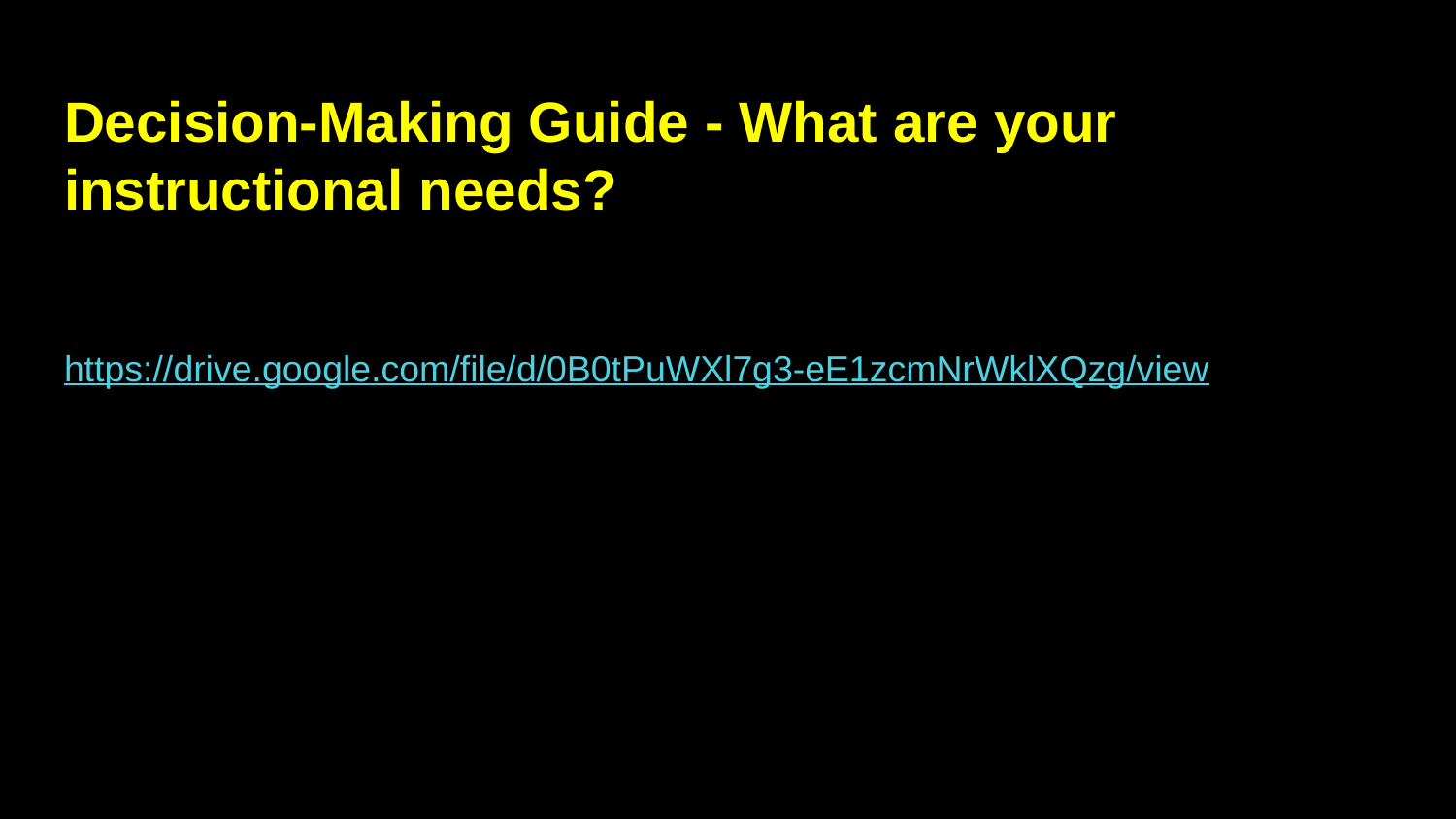

# Decision-Making Guide - What are your instructional needs?

https://drive.google.com/file/d/0B0tPuWXl7g3-eE1zcmNrWklXQzg/view